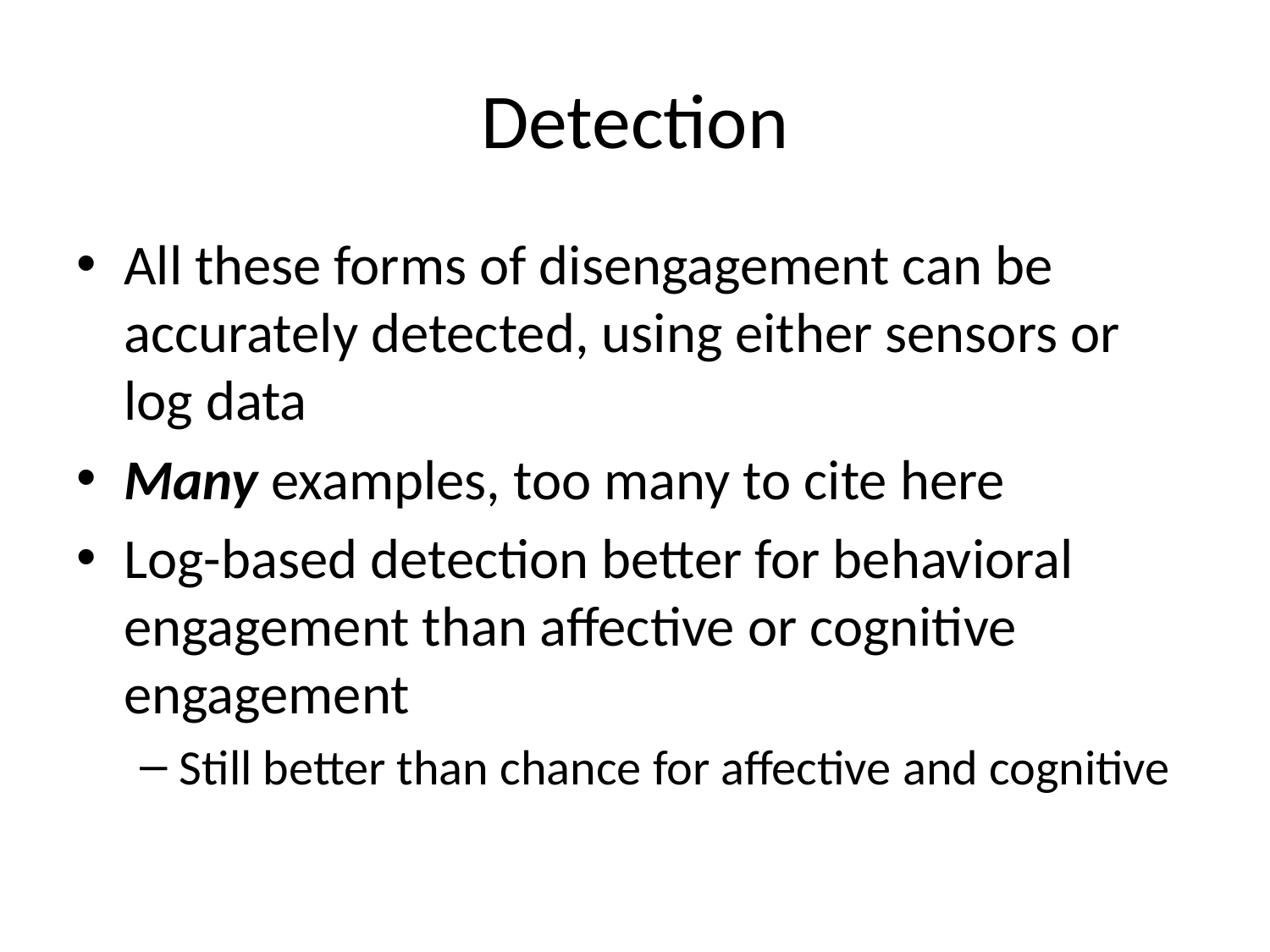

# Detection
All these forms of disengagement can be accurately detected, using either sensors or log data
Many examples, too many to cite here
Log-based detection better for behavioral engagement than affective or cognitive engagement
Still better than chance for affective and cognitive